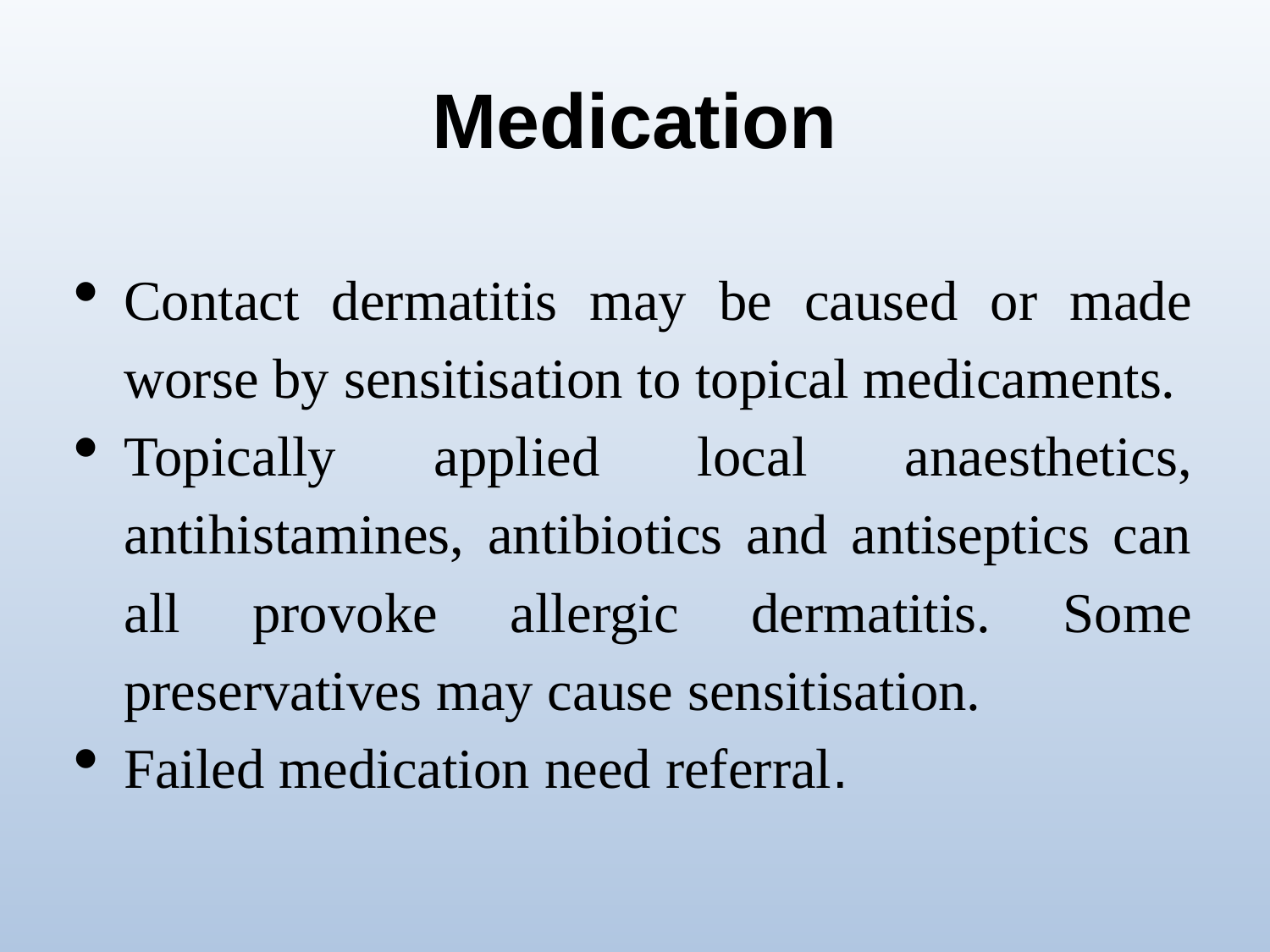

# Medication

Contact dermatitis may be caused or made worse by sensitisation to topical medicaments.
Topically applied local anaesthetics, antihistamines, antibiotics and antiseptics can all provoke allergic dermatitis. Some preservatives may cause sensitisation.
Failed medication need referral.